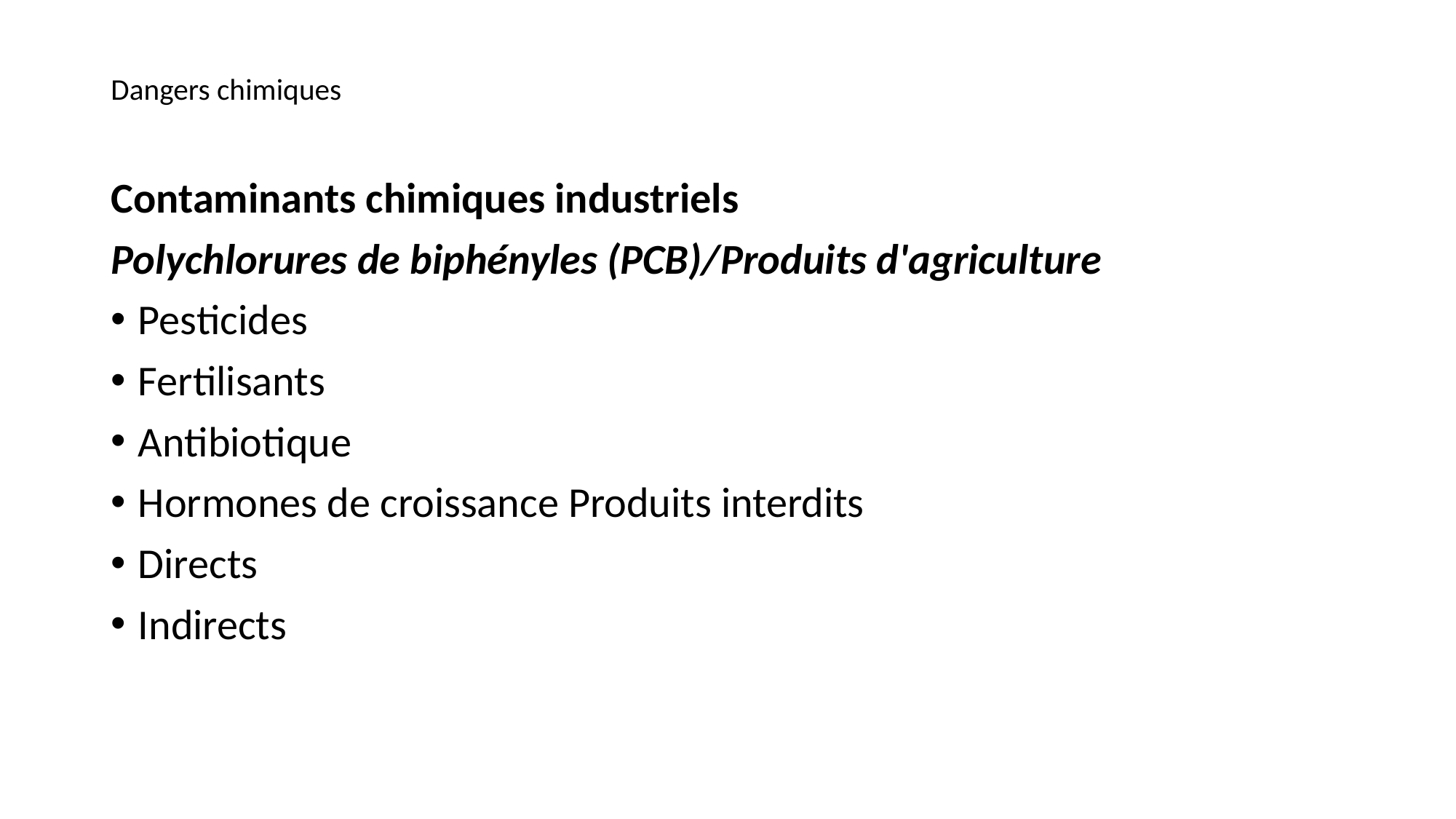

# Dangers chimiques
Contaminants chimiques industriels
Polychlorures de biphényles (PCB)/Produits d'agriculture
Pesticides
Fertilisants
Antibiotique
Hormones de croissance Produits interdits
Directs
Indirects